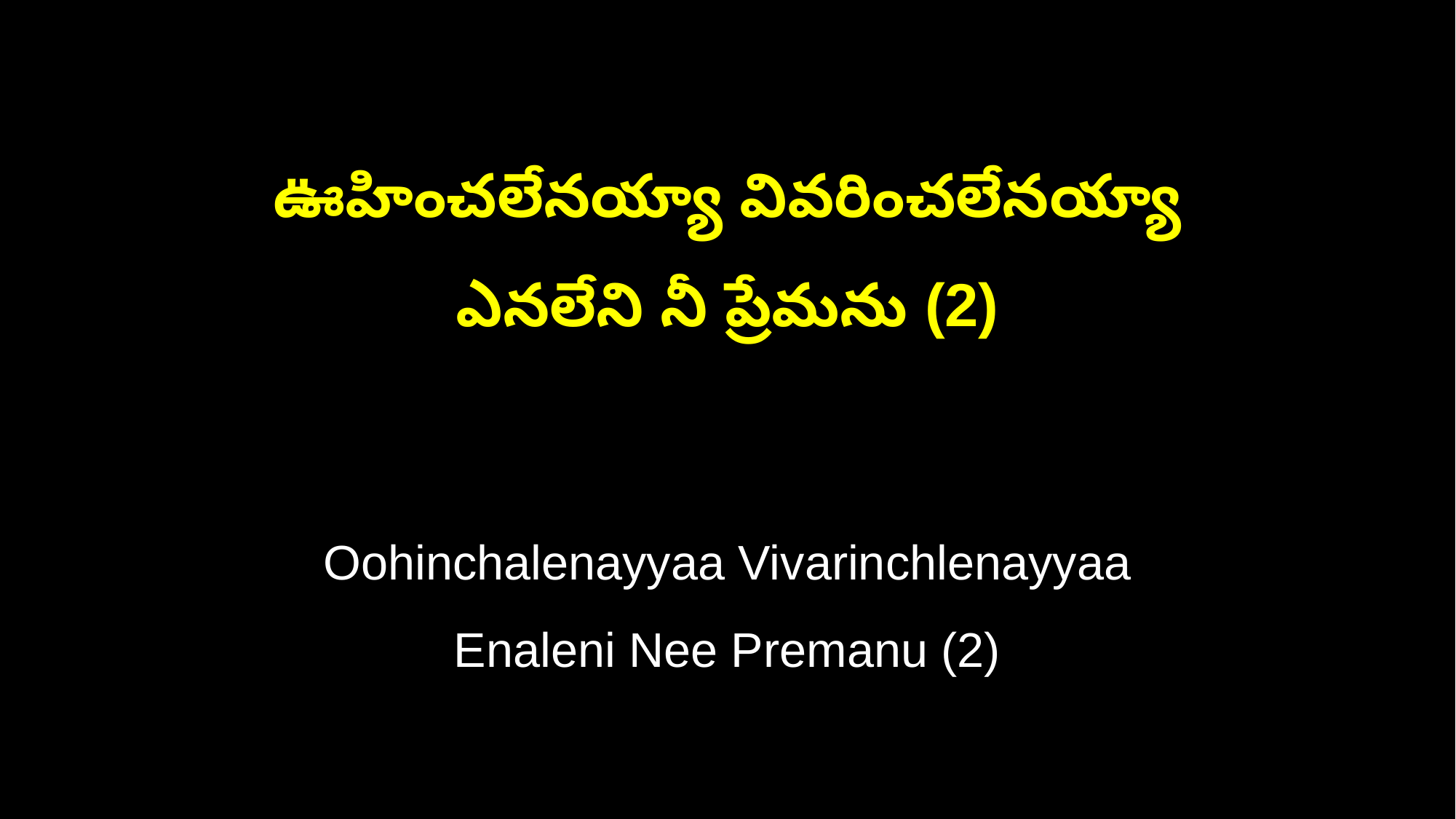

ఊహించలేనయ్యా వివరించలేనయ్యా
ఎనలేని నీ ప్రేమను (2)
Oohinchalenayyaa Vivarinchlenayyaa
Enaleni Nee Premanu (2)